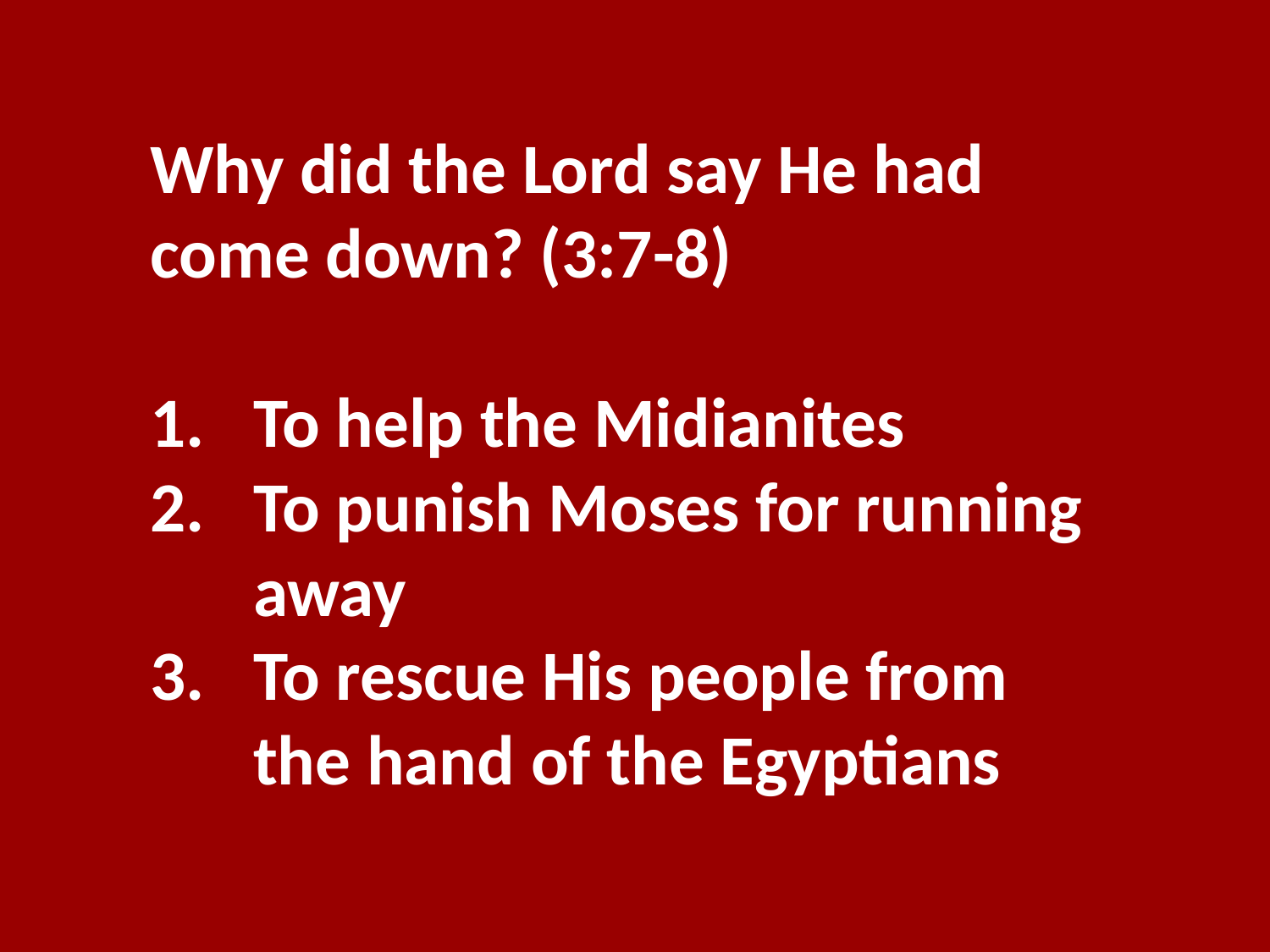

Why did the Lord say He had come down? (3:7-8)

To help the Midianites
To punish Moses for running away
To rescue His people from the hand of the Egyptians